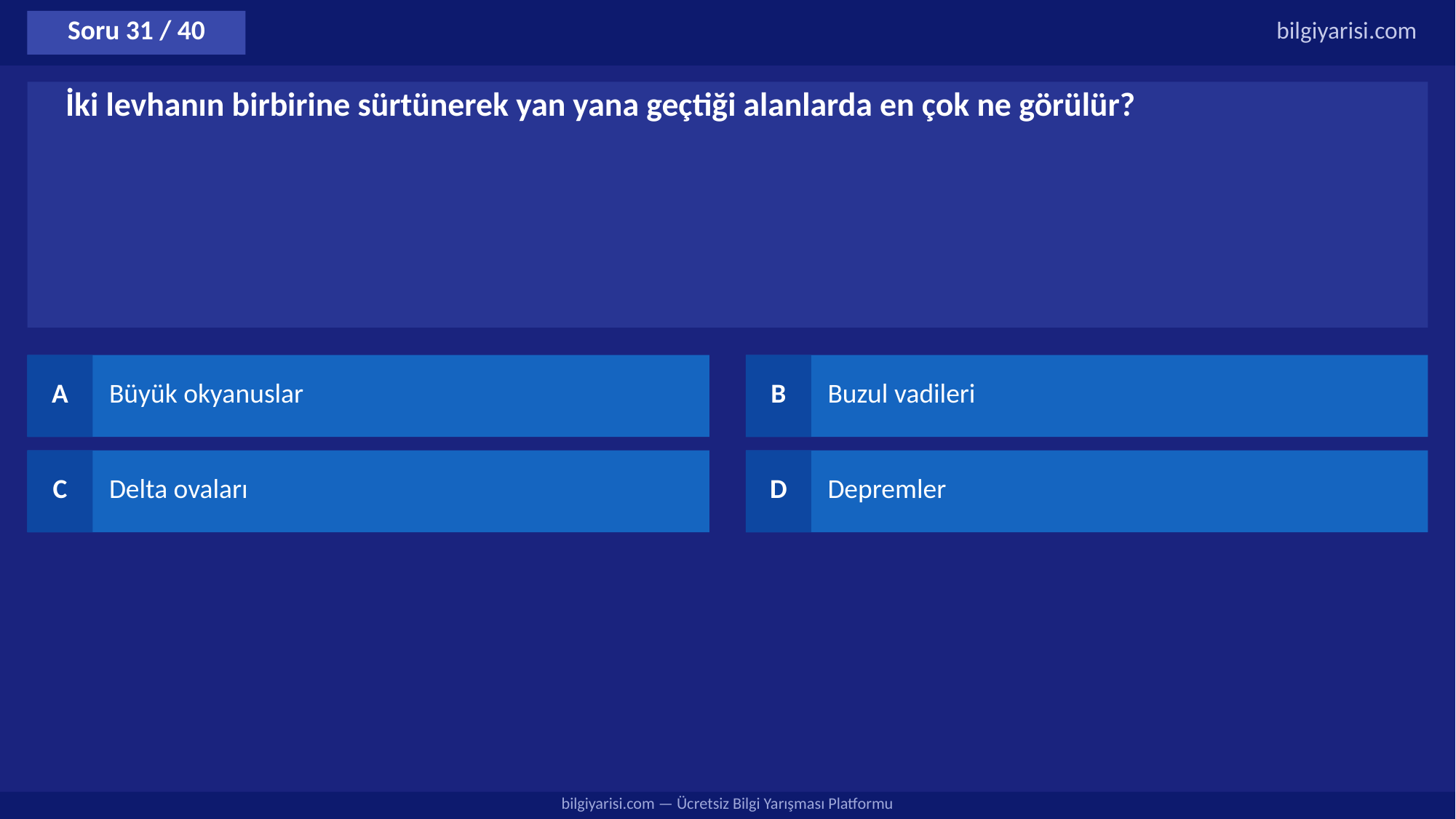

Soru 31 / 40
bilgiyarisi.com

İki levhanın birbirine sürtünerek yan yana geçtiği alanlarda en çok ne görülür?

A
Büyük okyanuslar

B
Buzul vadileri

C
Delta ovaları

D
Depremler
bilgiyarisi.com — Ücretsiz Bilgi Yarışması Platformu